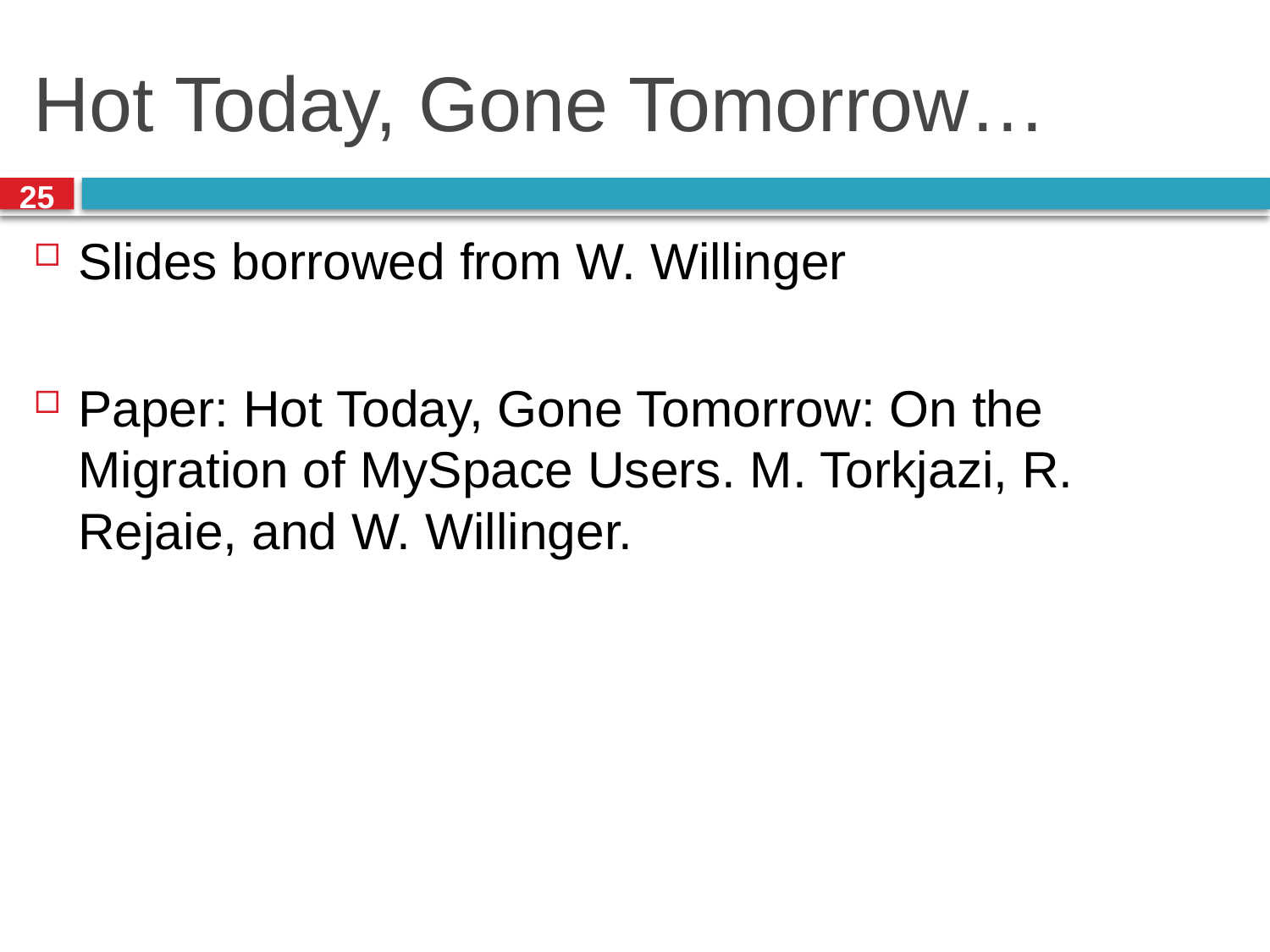

# Hot Today, Gone Tomorrow…
25
Slides borrowed from W. Willinger

Paper: Hot Today, Gone Tomorrow: On the Migration of MySpace Users. M. Torkjazi, R. Rejaie, and W. Willinger.